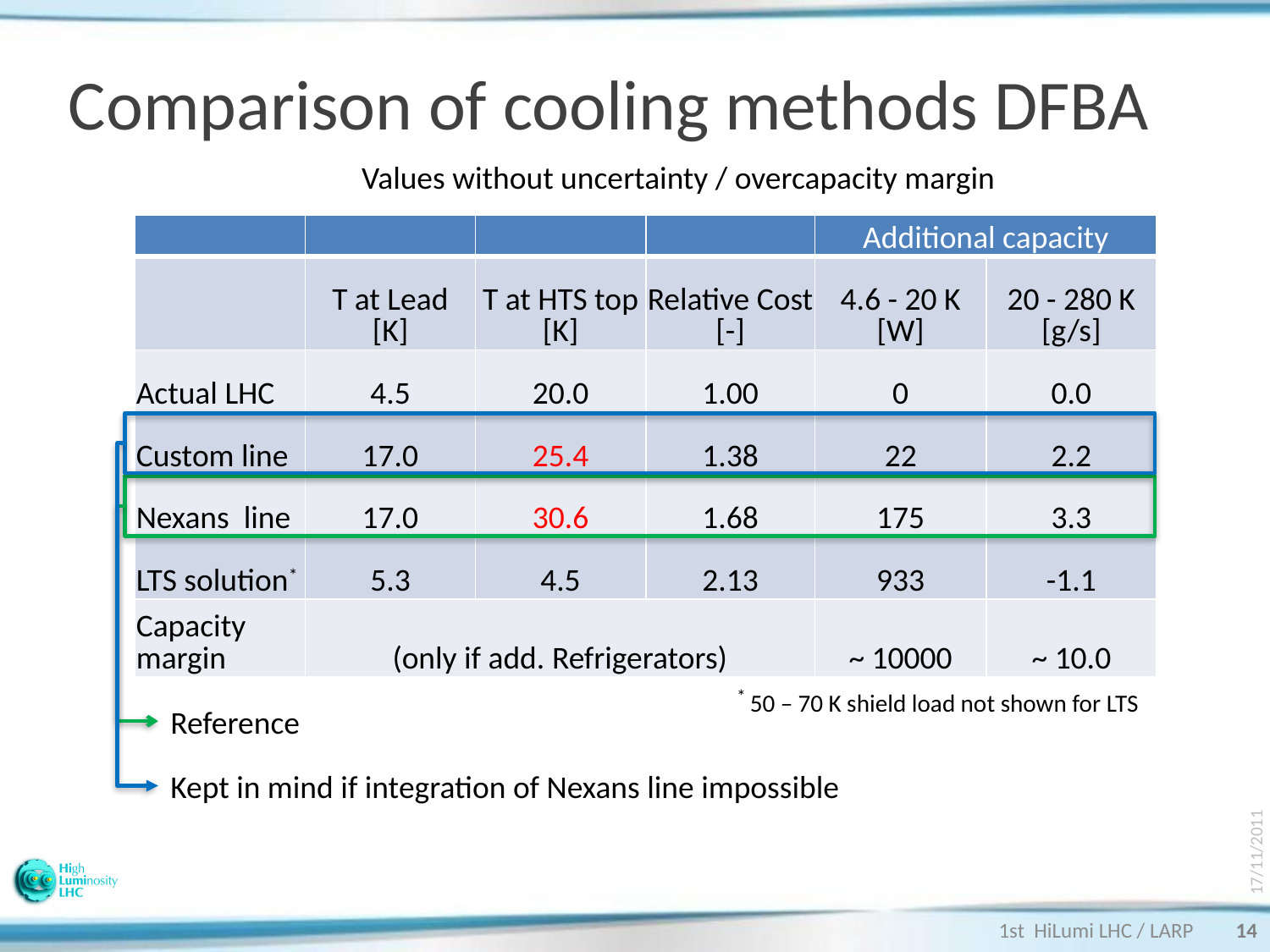

# Comparison of cooling methods DFBA
Values without uncertainty / overcapacity margin
|  |  |  |  | Additional capacity |  |
| --- | --- | --- | --- | --- | --- |
|  | T at Lead [K] | T at HTS top [K] | Relative Cost [-] | 4.6 - 20 K [W] | 20 - 280 K [g/s] |
| Actual LHC | 4.5 | 20.0 | 1.00 | 0 | 0.0 |
| Custom line | 17.0 | 25.4 | 1.38 | 22 | 2.2 |
| Nexans line | 17.0 | 30.6 | 1.68 | 175 | 3.3 |
| LTS solution\* | 5.3 | 4.5 | 2.13 | 933 | -1.1 |
| Capacity margin | (only if add. Refrigerators) |  |  | ~ 10000 | ~ 10.0 |

Kept in mind if integration of Nexans line impossible
17/11/2011

Reference
* 50 – 70 K shield load not shown for LTS
1st  HiLumi LHC / LARP
14